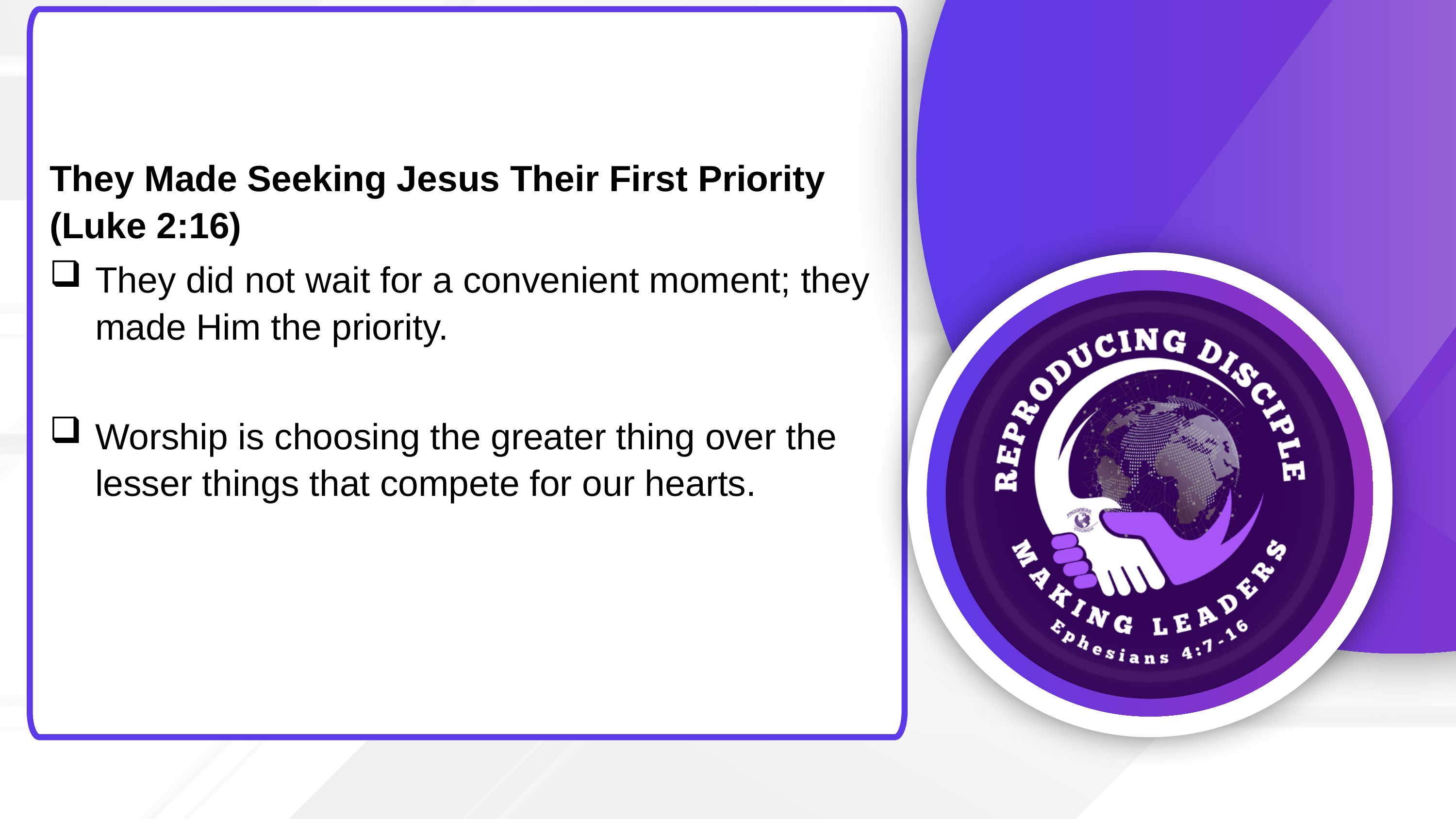

They Made Seeking Jesus Their First Priority (Luke 2:16)
They did not wait for a convenient moment; they made Him the priority.

Worship is choosing the greater thing over the lesser things that compete for our hearts.